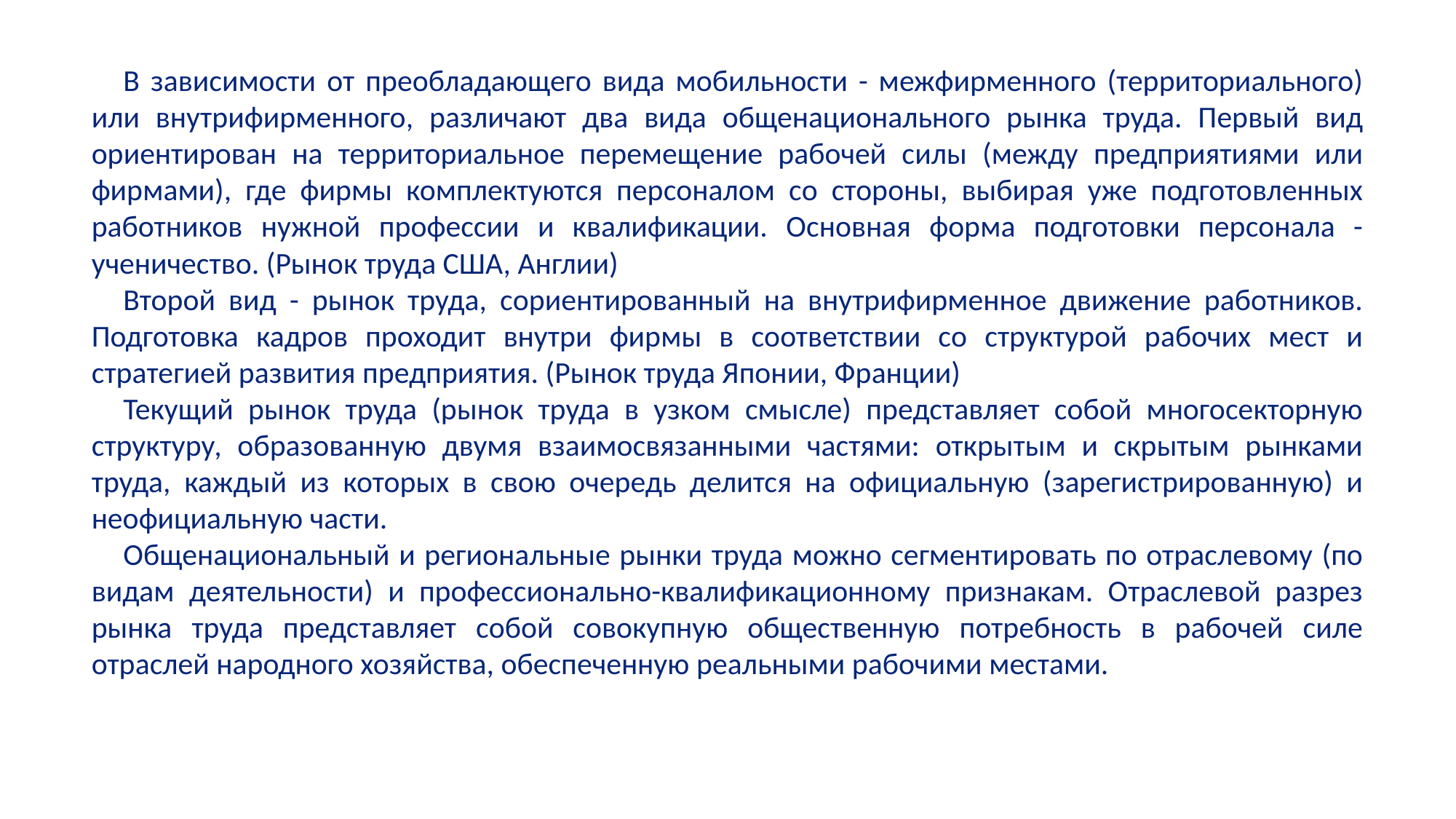

В зависимости от преобладающего вида мобильности - межфирменного (территориального) или внутрифирменного, различают два вида общенационального рынка труда. Первый вид ориентирован на территориальное перемещение рабочей силы (между предприятиями или фирмами), где фирмы комплектуются персоналом со стороны, выбирая уже подготовленных работников нужной профессии и квалификации. Основная форма подготовки персонала - ученичество. (Рынок труда США, Англии)
Второй вид - рынок труда, сориентированный на внутрифирменное движение работников. Подготовка кадров проходит внутри фирмы в соответствии со структурой рабочих мест и стратегией развития предприятия. (Рынок труда Японии, Франции)
Текущий рынок труда (рынок труда в узком смысле) представляет собой многосекторную структуру, образованную двумя взаимосвязанными частями: открытым и скрытым рынками труда, каждый из которых в свою очередь делится на официальную (зарегистрированную) и неофициальную части.
Общенациональный и региональные рынки труда можно сегментировать по отраслевому (по видам деятельности) и профессионально-квалификационному признакам. Отраслевой разрез рынка труда представляет собой совокупную общественную потребность в рабочей силе отраслей народного хозяйства, обеспеченную реальными рабочими местами.